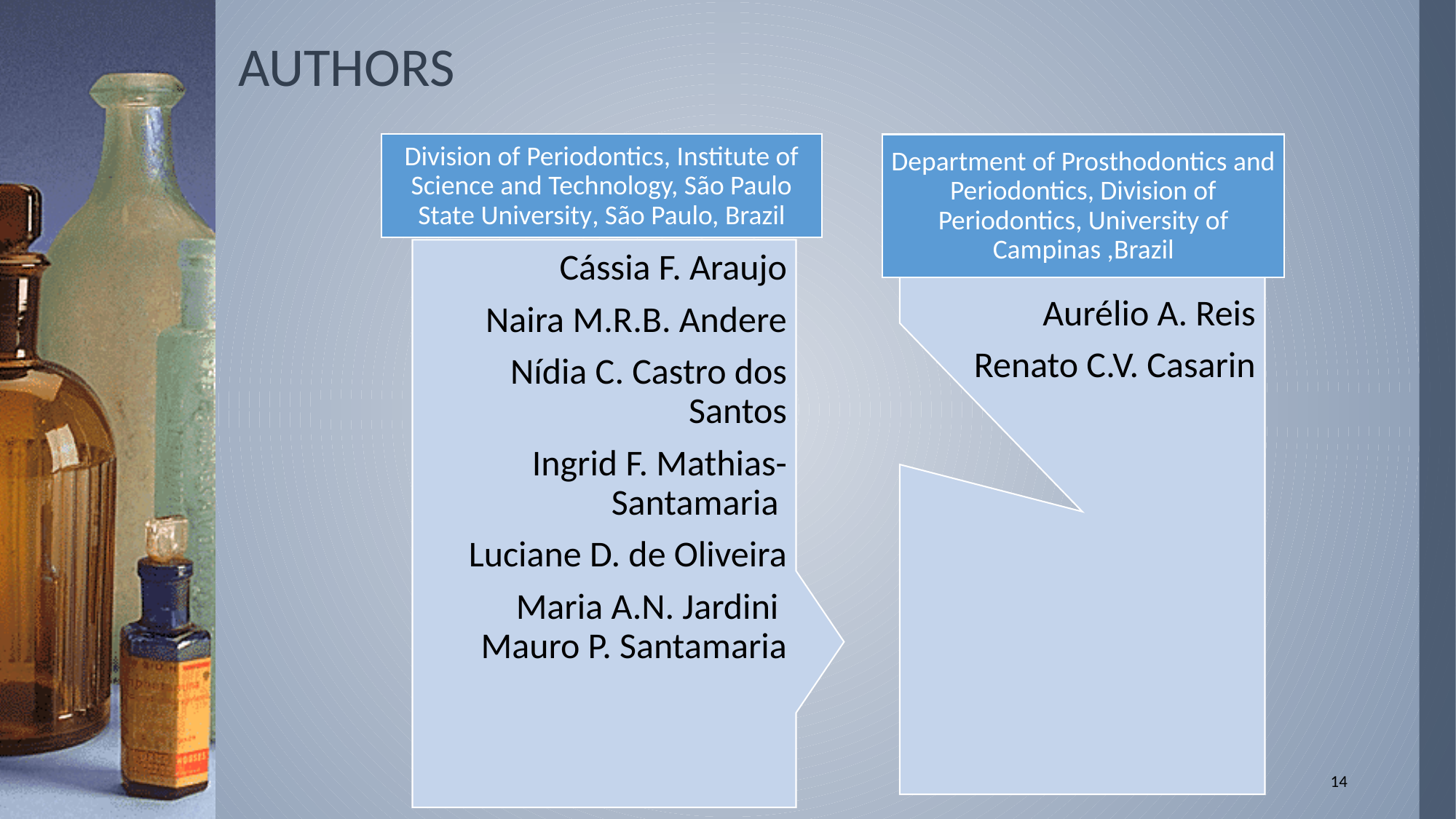

# AUTHORS

Aurélio A. Reis
 Renato C.V. Casarin
Department of Prosthodontics and Periodontics, Division of Periodontics, University of Campinas ,Brazil
Cássia F. Araujo
Naira M.R.B. Andere
 Nídia C. Castro dos Santos
Ingrid F. Mathias-Santamaria
Luciane D. de Oliveira
Maria A.N. Jardini  Mauro P. Santamaria
Division of Periodontics, Institute of Science and Technology, São Paulo State University, São Paulo, Brazil
14